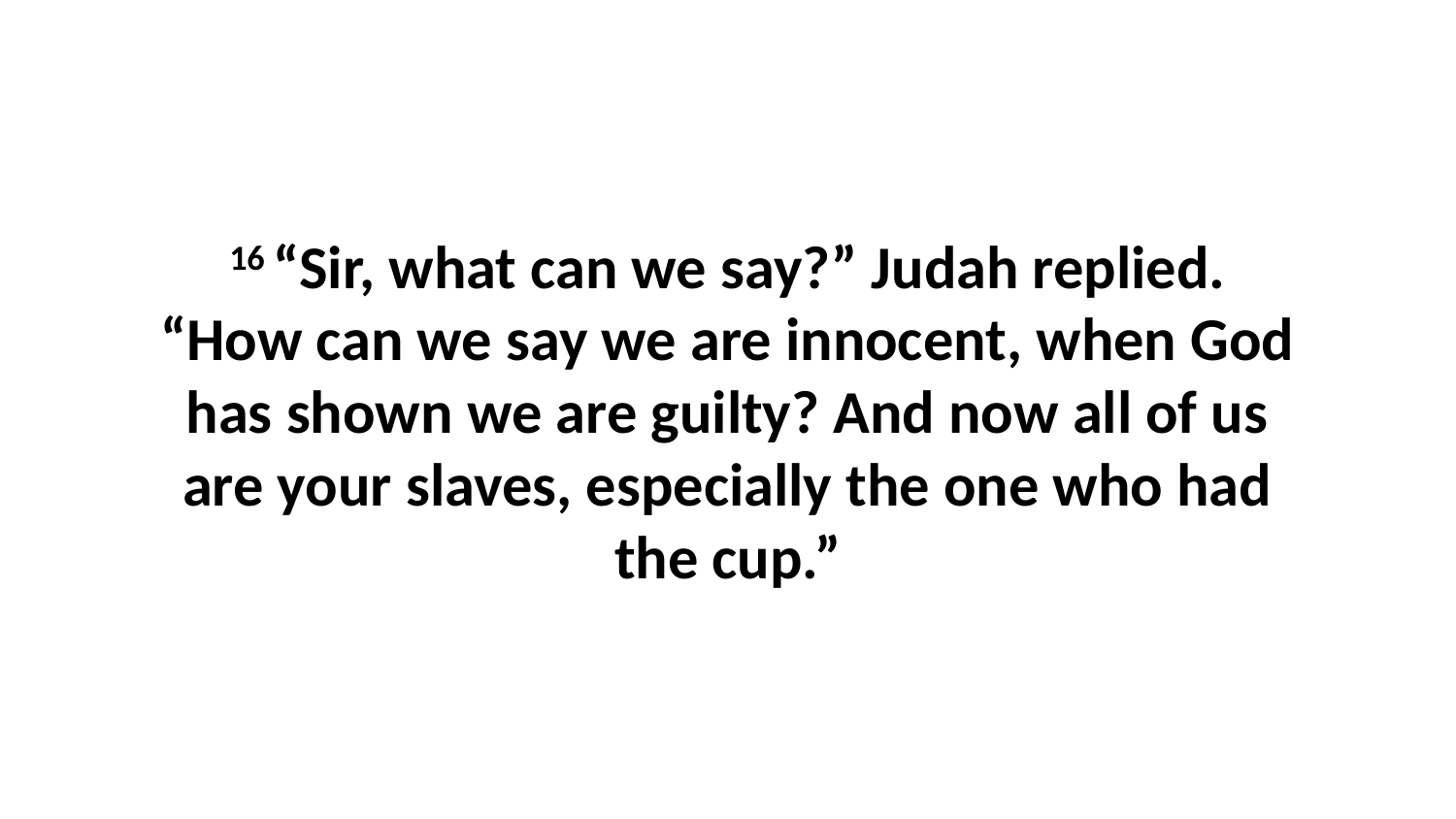

16 “Sir, what can we say?” Judah replied. “How can we say we are innocent, when God has shown we are guilty? And now all of us are your slaves, especially the one who had the cup.”